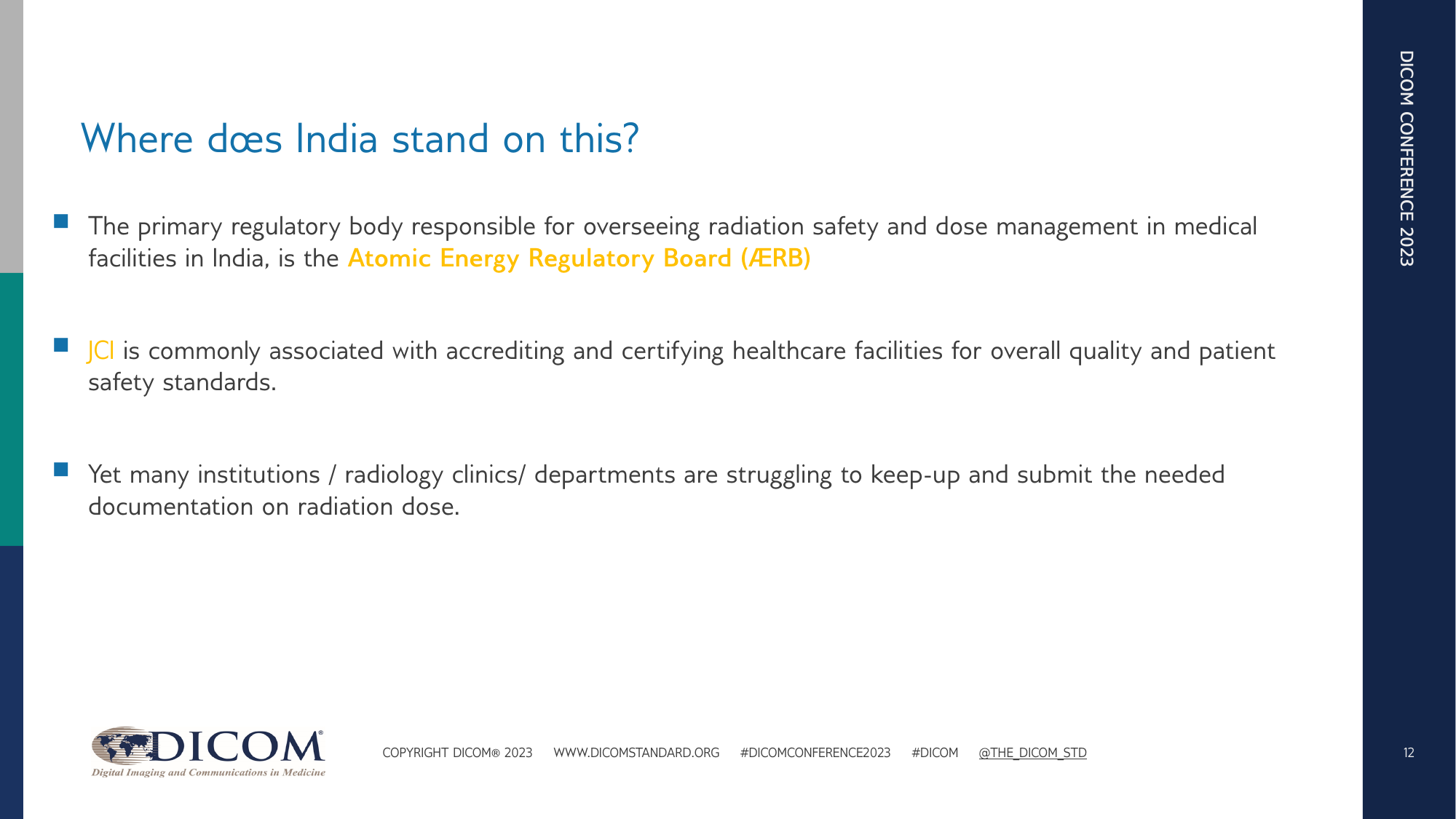

# Where does India stand on this?
The primary regulatory body responsible for overseeing radiation safety and dose management in medical facilities in India, is the Atomic Energy Regulatory Board (AERB)

JCI is commonly associated with accrediting and certifying healthcare facilities for overall quality and patient safety standards.

Yet many institutions / radiology clinics/ departments are struggling to keep-up and submit the needed documentation on radiation dose.

12
Copyright DICOM® 2023     www.dicomstandard.org     #DICOMConference2023     #DICOM     @The_DICOM_STD